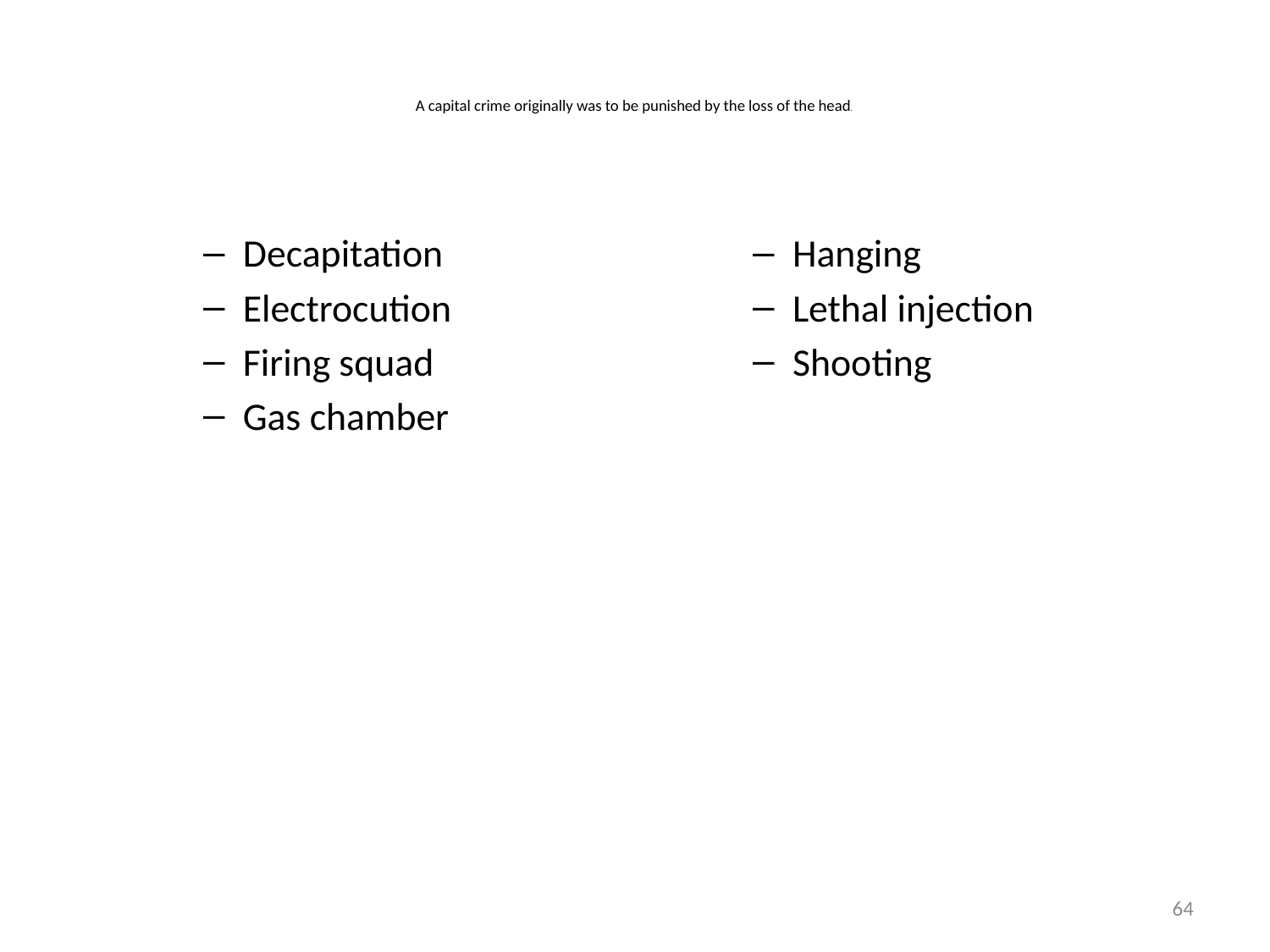

# A capital crime originally was to be punished by the loss of the head.
Decapitation
Electrocution
Firing squad
Gas chamber

Hanging
Lethal injection
Shooting
64